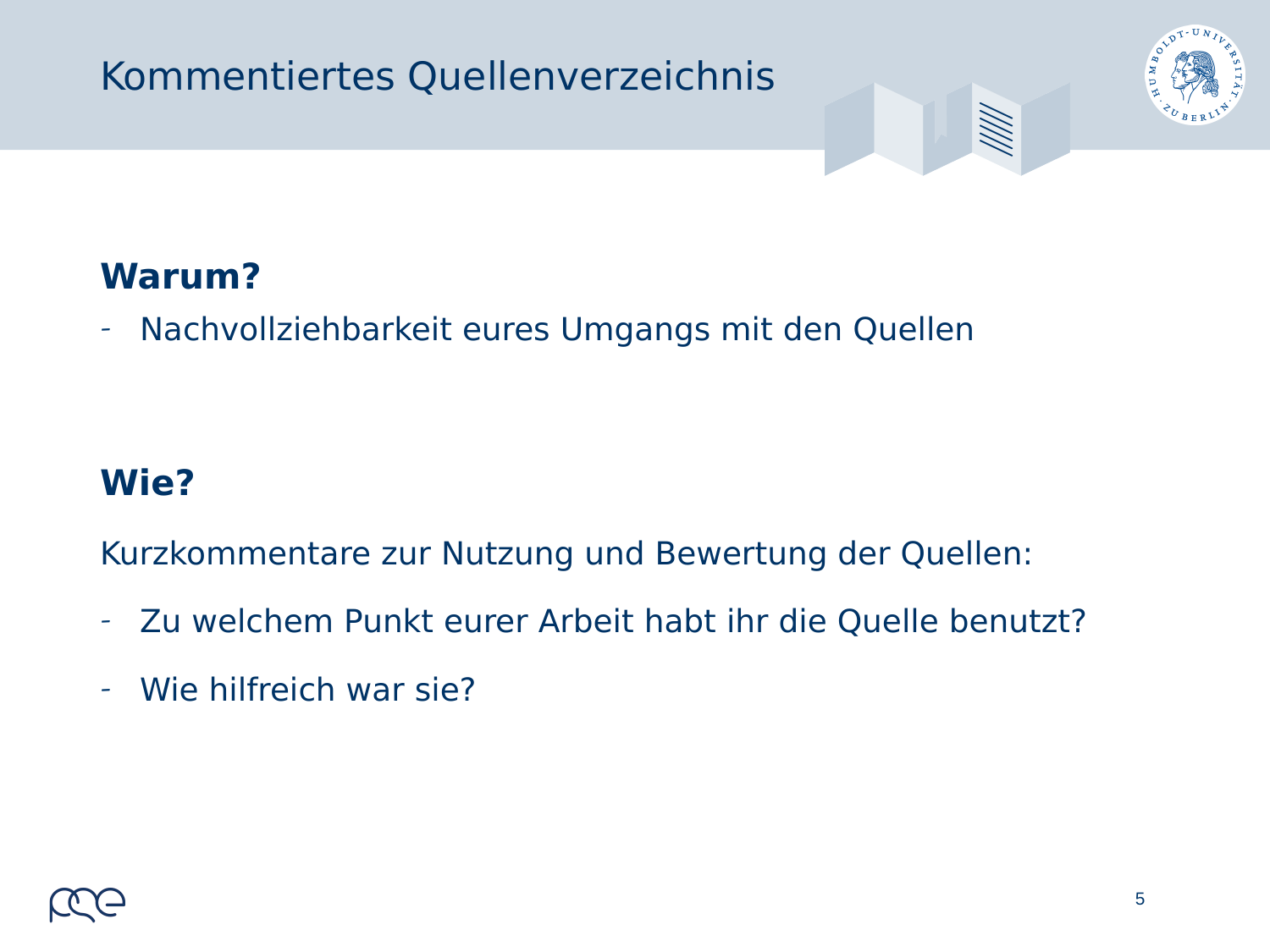

# Kommentiertes Quellenverzeichnis
Warum?
Nachvollziehbarkeit eures Umgangs mit den Quellen

Wie?
Kurzkommentare zur Nutzung und Bewertung der Quellen:
Zu welchem Punkt eurer Arbeit habt ihr die Quelle benutzt?
Wie hilfreich war sie?

5